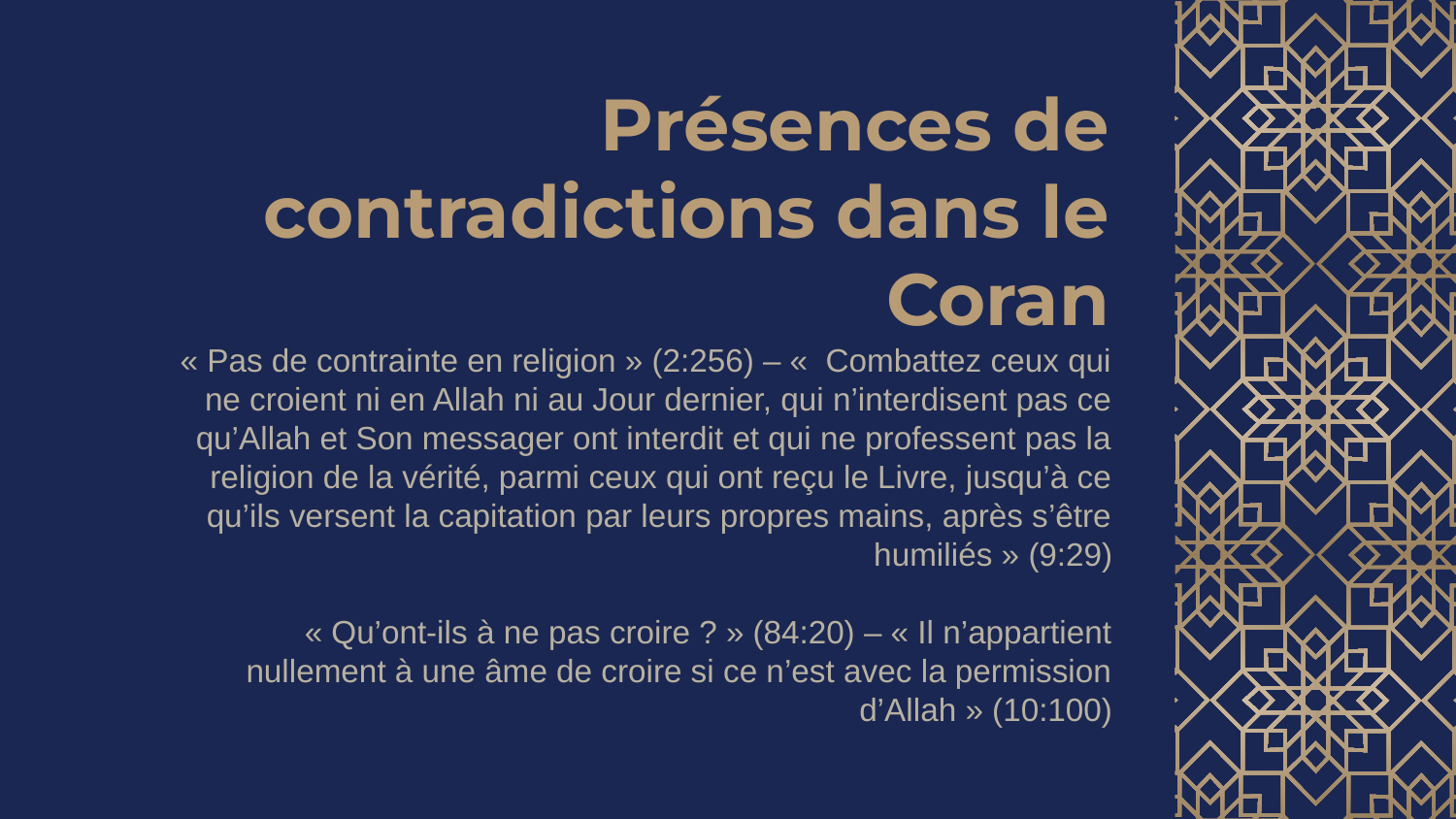

# Présences de contradictions dans le Coran
« Pas de contrainte en religion » (2:256) – «  Combattez ceux qui ne croient ni en Allah ni au Jour dernier, qui n’interdisent pas ce qu’Allah et Son messager ont interdit et qui ne professent pas la religion de la vérité, parmi ceux qui ont reçu le Livre, jusqu’à ce qu’ils versent la capitation par leurs propres mains, après s’être humiliés » (9:29)

« Qu’ont-ils à ne pas croire ? » (84:20) – « Il n’appartient nullement à une âme de croire si ce n’est avec la permission d’Allah » (10:100)